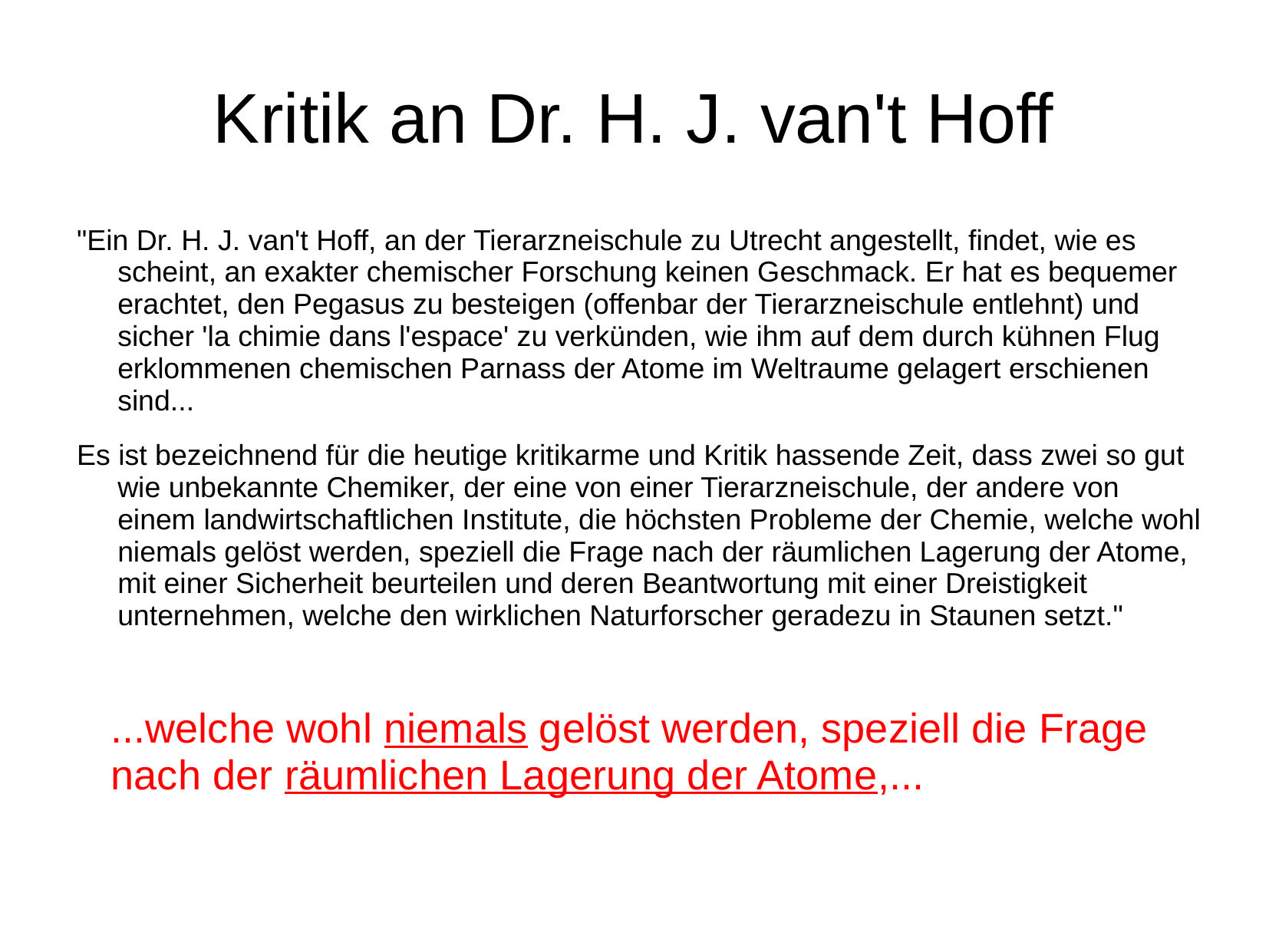

# Kritik an Dr. H. J. van't Hoff
"Ein Dr. H. J. van't Hoff, an der Tierarzneischule zu Utrecht angestellt, findet, wie es scheint, an exakter chemischer Forschung keinen Geschmack. Er hat es bequemer erachtet, den Pegasus zu besteigen (offenbar der Tierarzneischule entlehnt) und sicher 'la chimie dans l'espace' zu verkünden, wie ihm auf dem durch kühnen Flug erklommenen chemischen Parnass der Atome im Weltraume gelagert erschienen sind...
Es ist bezeichnend für die heutige kritikarme und Kritik hassende Zeit, dass zwei so gut wie unbekannte Chemiker, der eine von einer Tierarzneischule, der andere von einem landwirtschaftlichen Institute, die höchsten Probleme der Chemie, welche wohl niemals gelöst werden, speziell die Frage nach der räumlichen Lagerung der Atome, mit einer Sicherheit beurteilen und deren Beantwortung mit einer Dreistigkeit unternehmen, welche den wirklichen Naturforscher geradezu in Staunen setzt."
...welche wohl niemals gelöst werden, speziell die Frage nach der räumlichen Lagerung der Atome,...